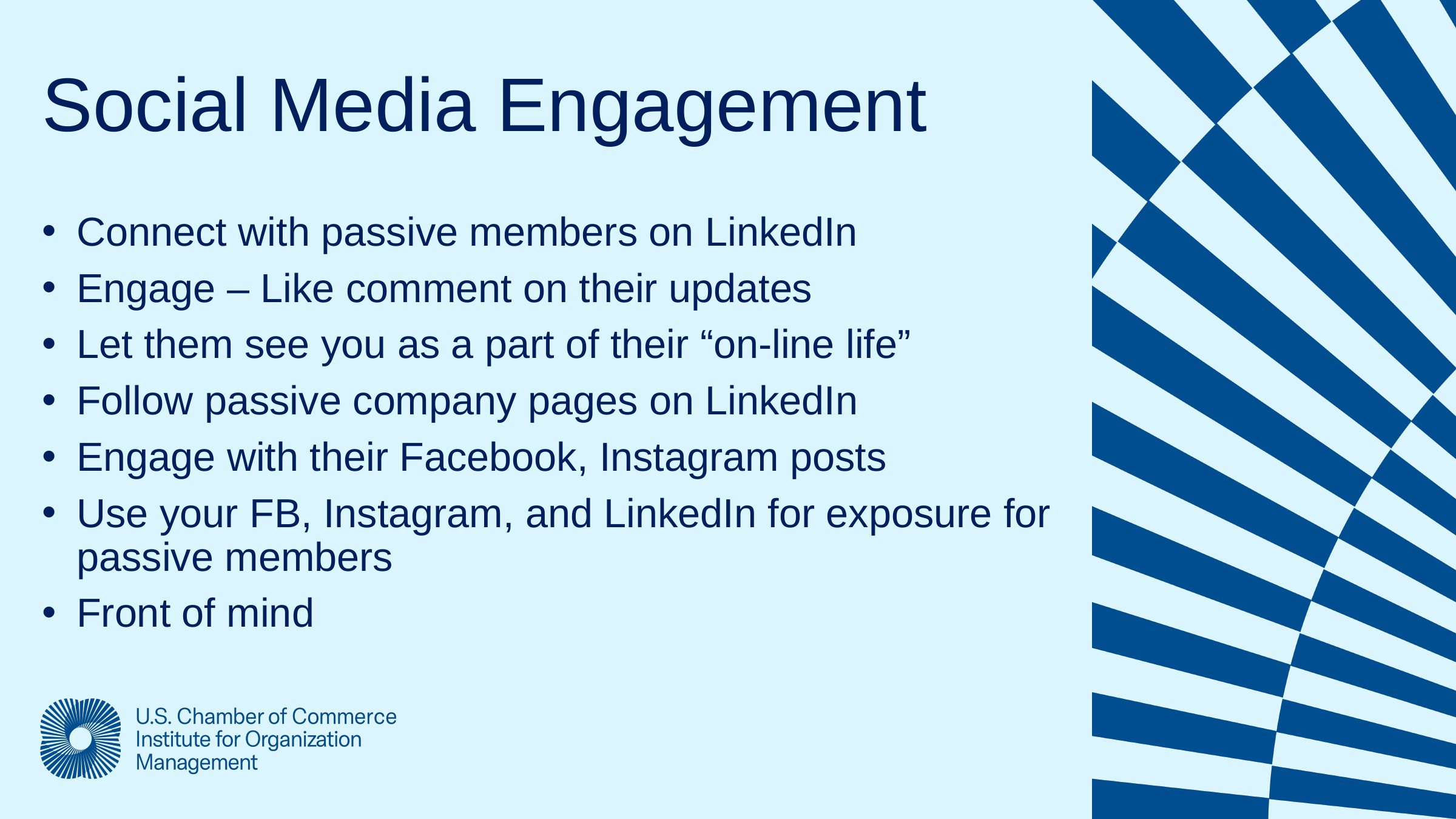

Social Media Engagement

Connect with passive members on LinkedIn
Engage – Like comment on their updates
Let them see you as a part of their “on-line life”
Follow passive company pages on LinkedIn
Engage with their Facebook, Instagram posts
Use your FB, Instagram, and LinkedIn for exposure for passive members
Front of mind